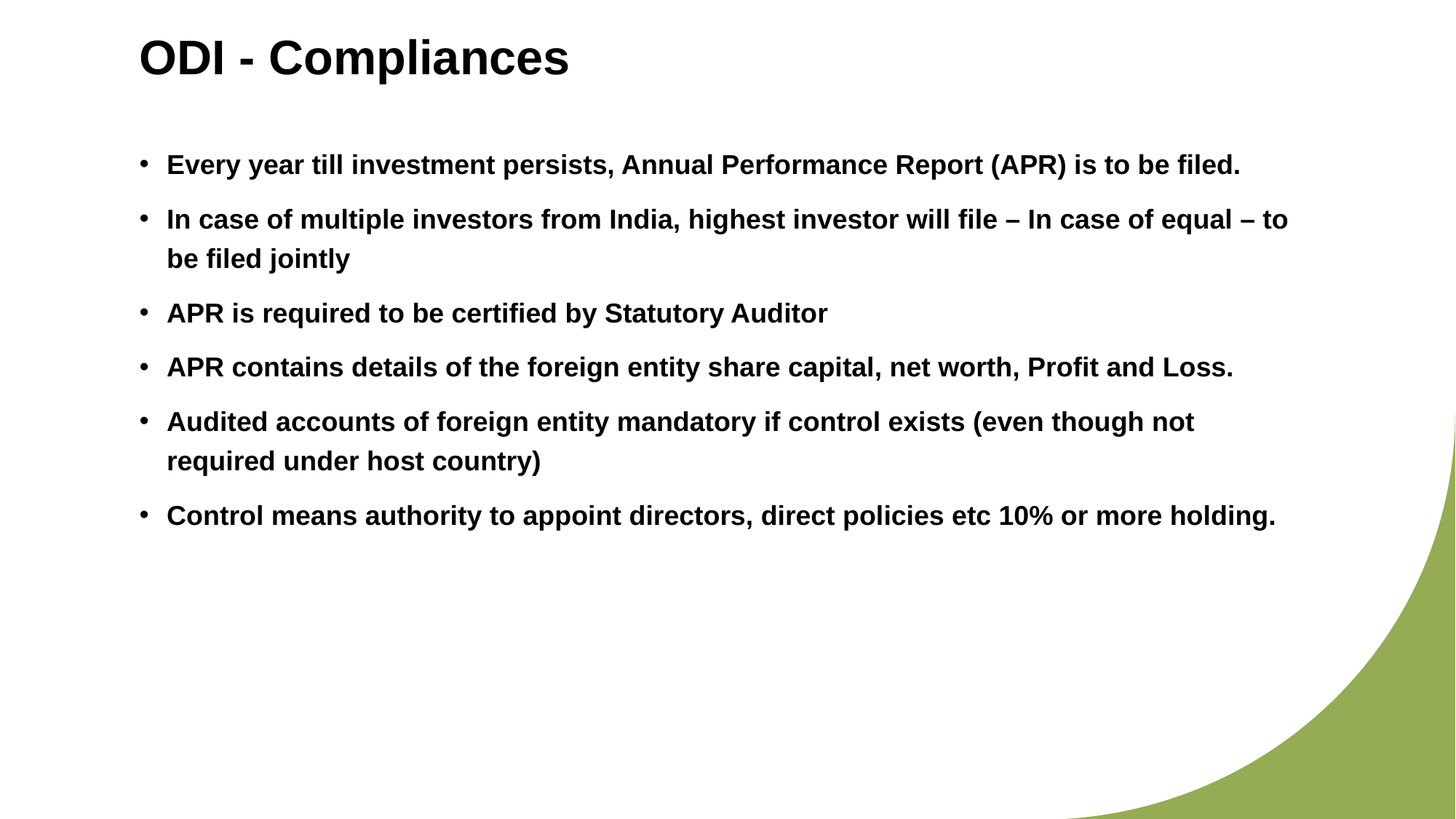

# ODI - Compliances
Every year till investment persists, Annual Performance Report (APR) is to be filed.
In case of multiple investors from India, highest investor will file – In case of equal – to be filed jointly
APR is required to be certified by Statutory Auditor
APR contains details of the foreign entity share capital, net worth, Profit and Loss.
Audited accounts of foreign entity mandatory if control exists (even though not required under host country)
Control means authority to appoint directors, direct policies etc 10% or more holding.